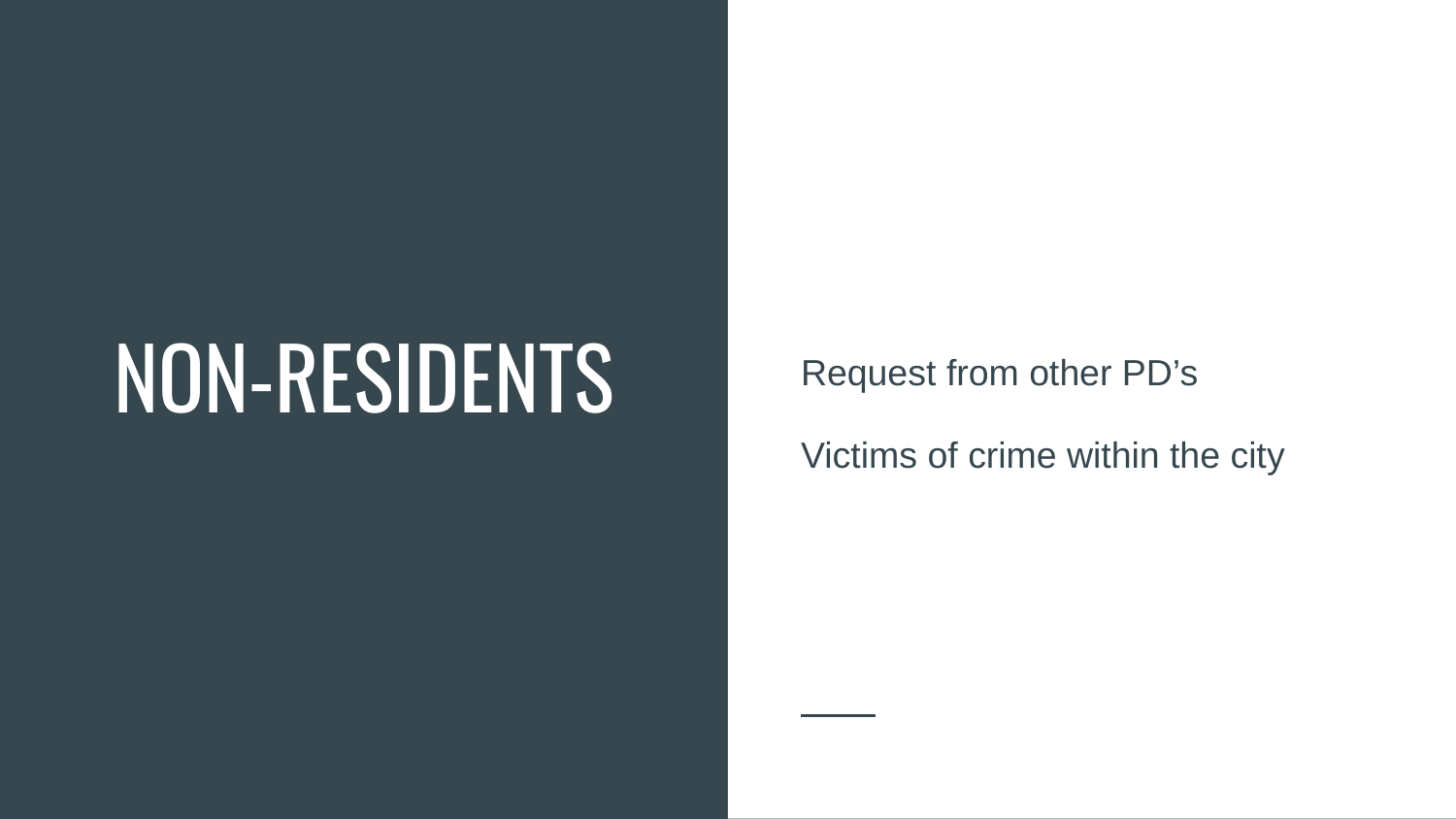

Request from other PD’s
Victims of crime within the city
# NON-RESIDENTS